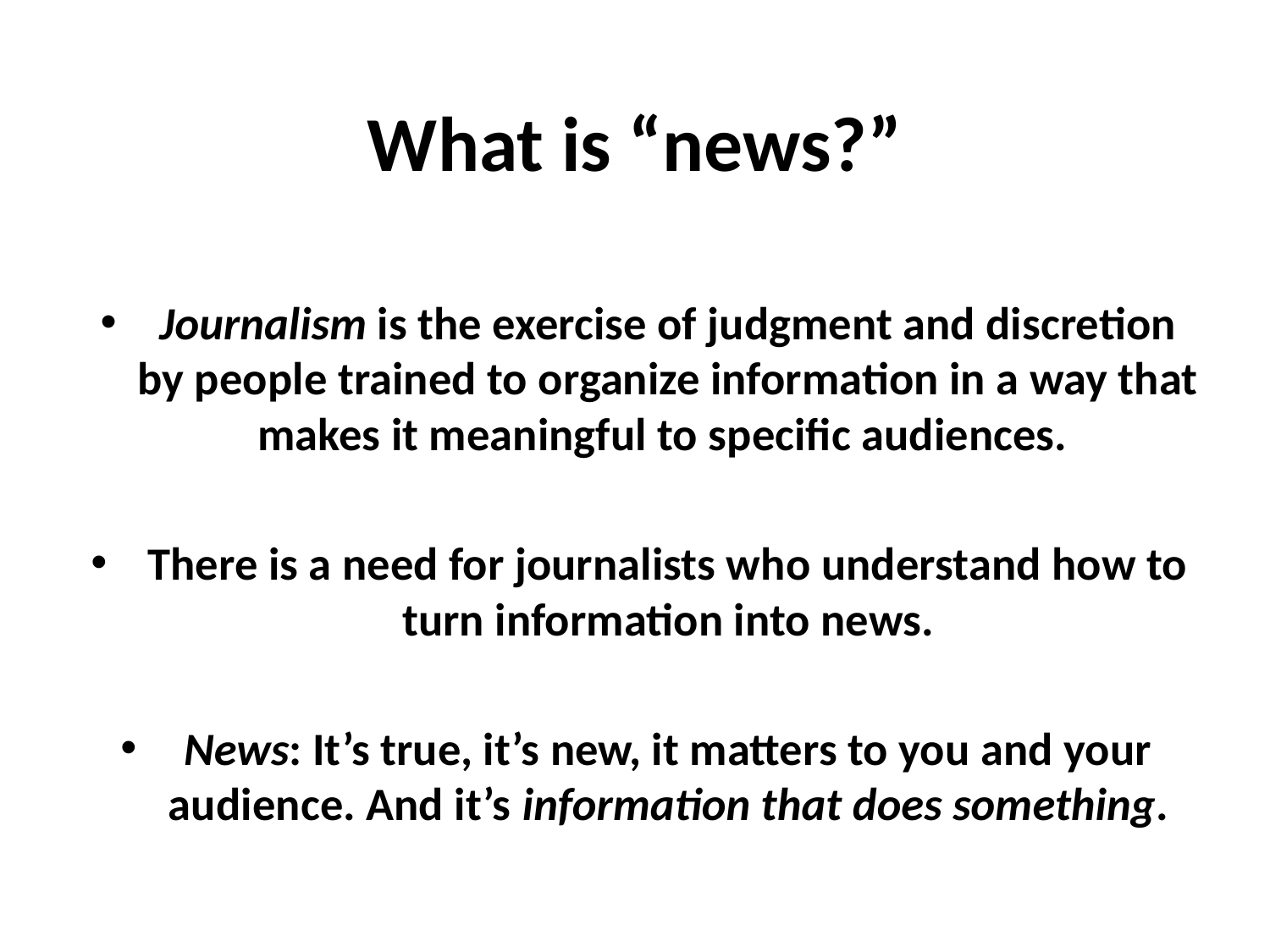

# What is “news?”

Journalism is the exercise of judgment and discretion by people trained to organize information in a way that makes it meaningful to specific audiences.

There is a need for journalists who understand how to turn information into news.

News: It’s true, it’s new, it matters to you and your audience. And it’s information that does something.